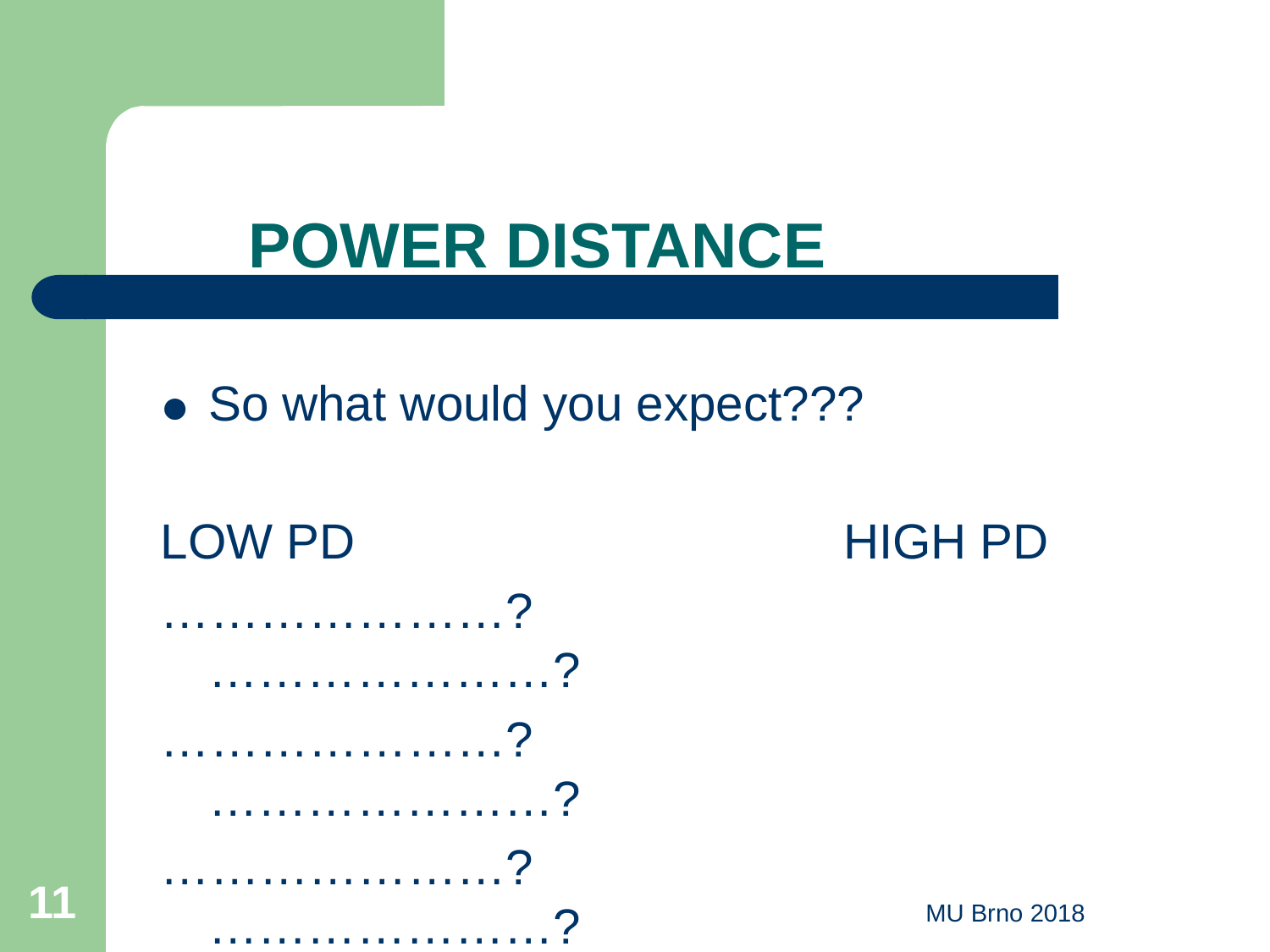

# POWER DISTANCE

So what would you expect???

LOW PD				HIGH PD
…………………?			…………………?
…………………?			…………………?
…………………?			…………………?

11
MU Brno 2018